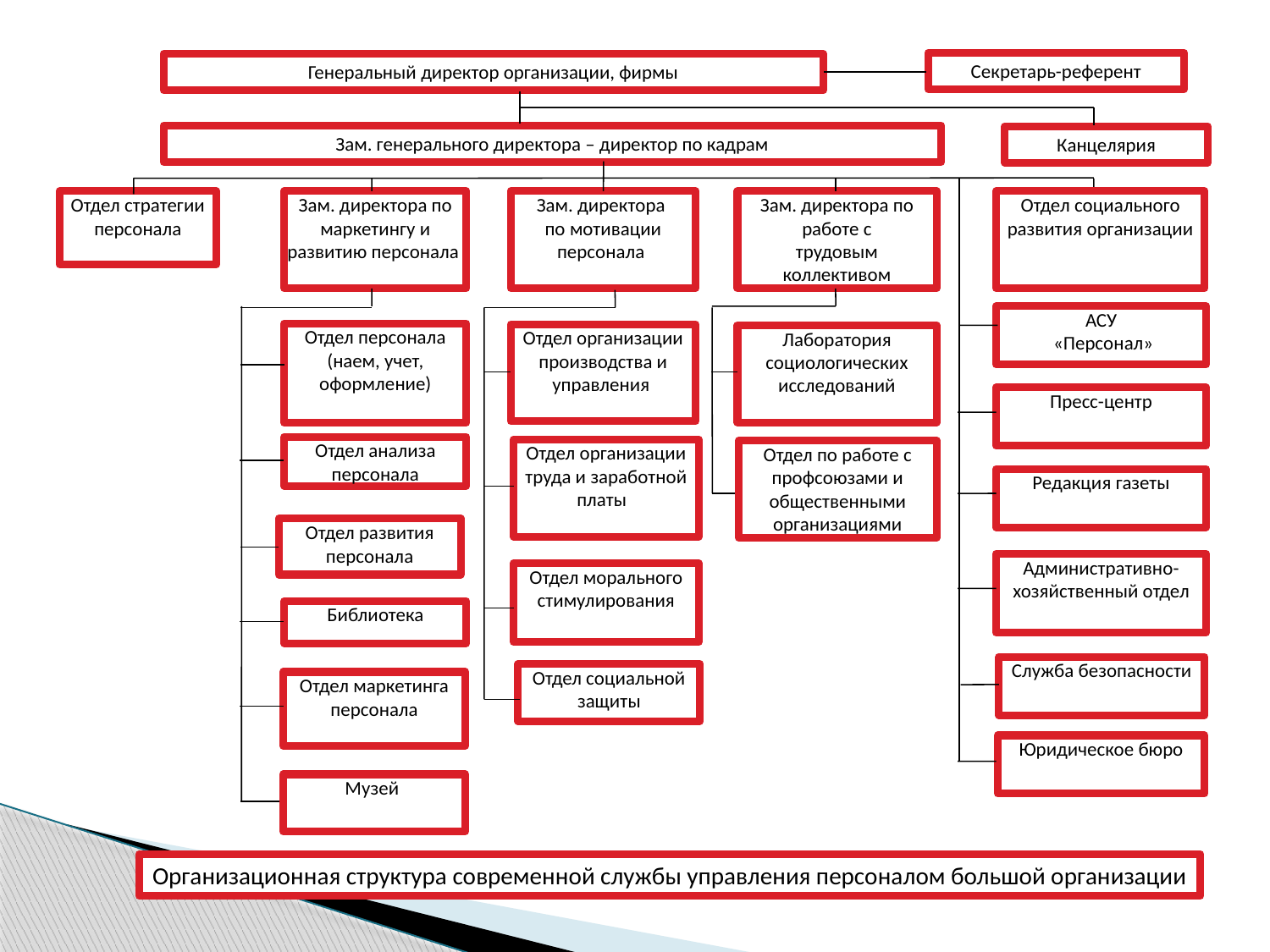

Секретарь-референт
Генеральный директор организации, фирмы
Зам. генерального директора – директор по кадрам
Канцелярия
Отдел стратегии персонала
Зам. директора по маркетингу и развитию персонала
Зам. директора
по мотивации
персонала
Зам. директора по работе с
трудовым
коллективом
Отдел социального развития организации
АСУ
 «Персонал»
Отдел персонала (наем, учет,
оформление)
Отдел организации производства и управления
Лаборатория социологических исследований
Пресс-центр
Отдел анализа
персонала

Отдел организации труда и заработной платы
Отдел по работе с
профсоюзами и общественными организациями
Редакция газеты
Отдел развития персонала
Административно- хозяйственный отдел
Отдел морального стимулирования
Библиотека
Служба безопасности
Отдел социальной защиты
Отдел маркетинга персонала
Юридическое бюро
Музей

Организационная структура современной службы управления персоналом большой организации